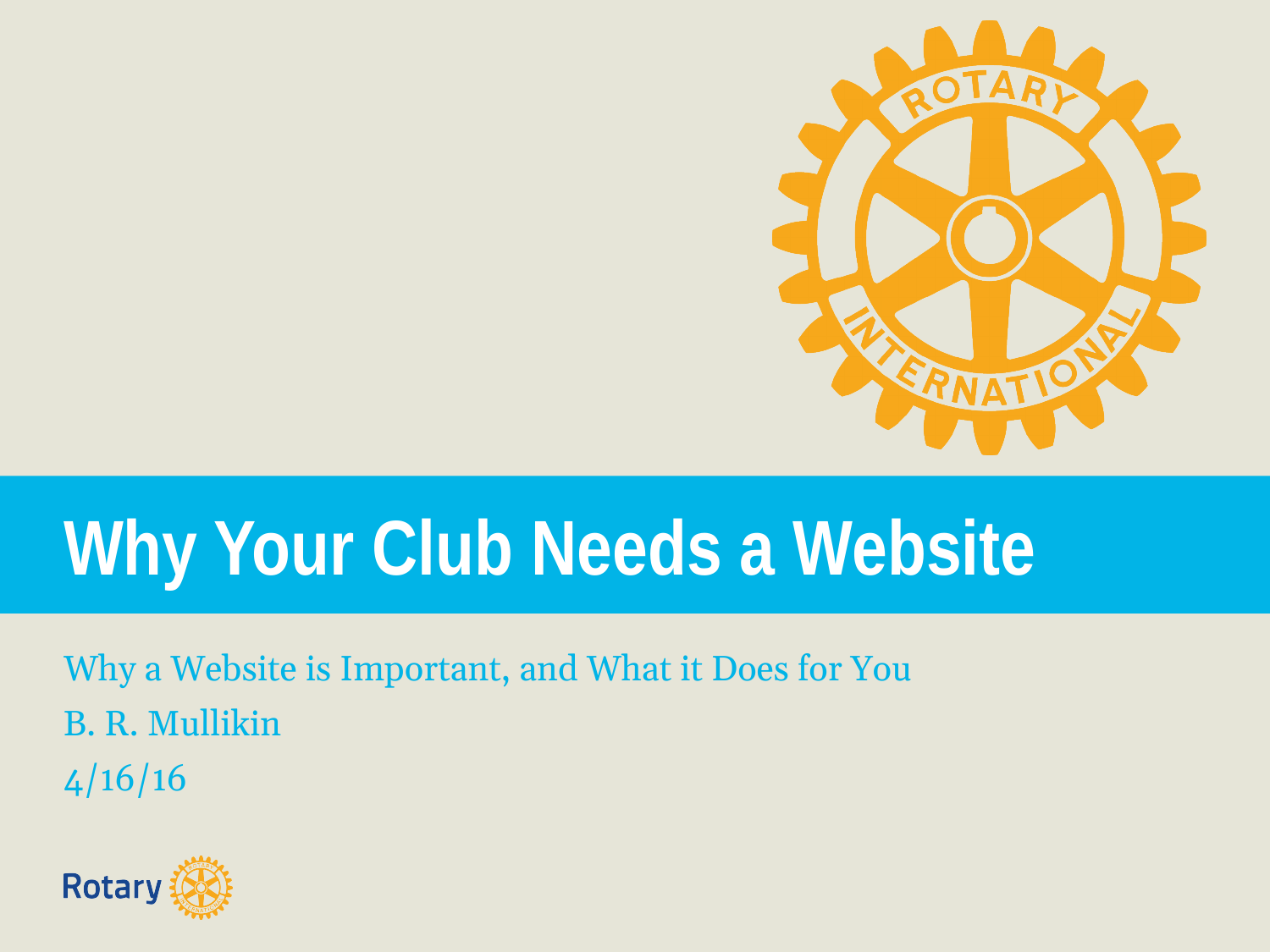

Why Your Club Needs a Website
Why a Website is Important, and What it Does for You
B. R. Mullikin
4/16/16